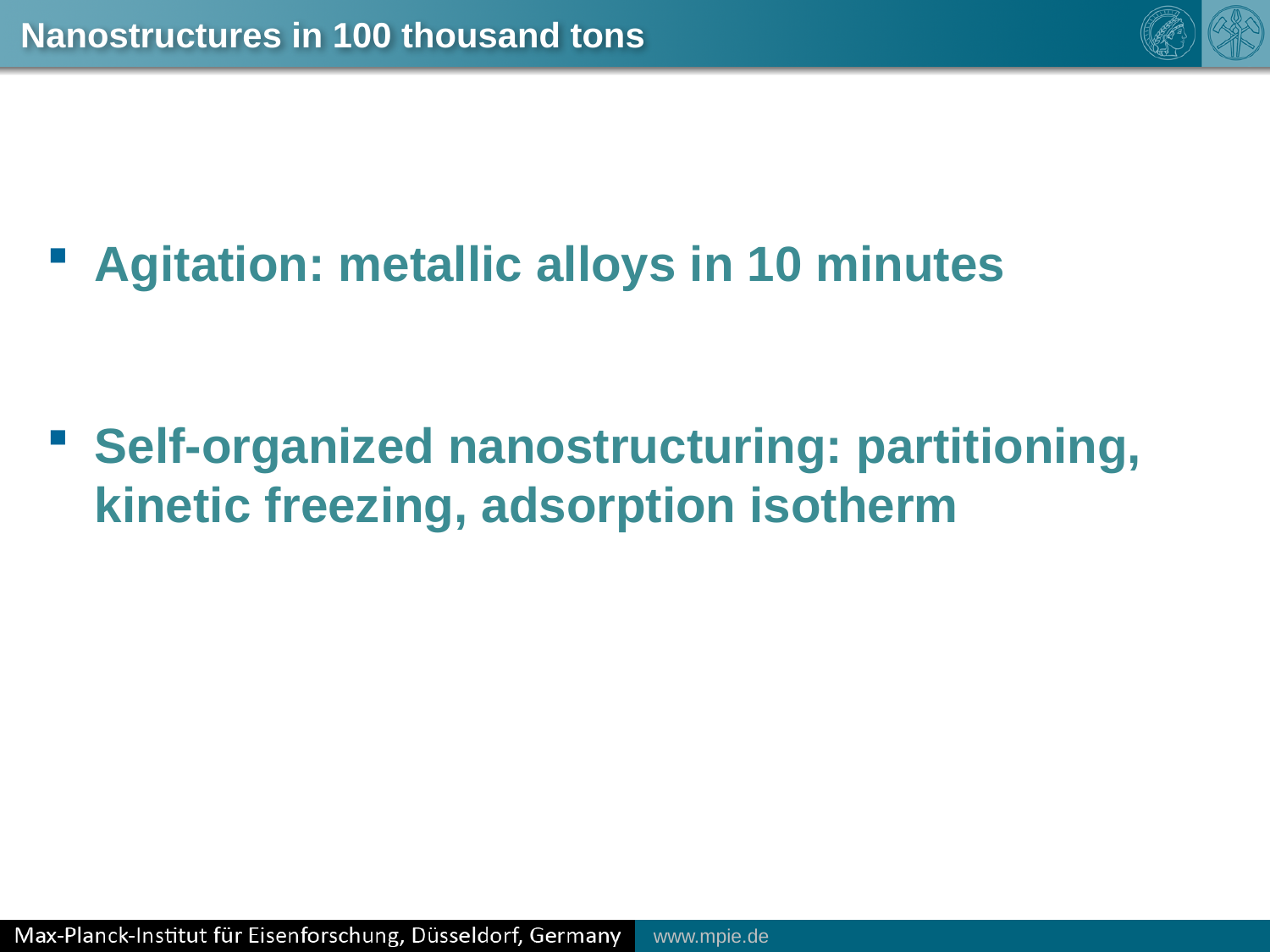

Nanostructures in 100 thousand tons

Agitation: metallic alloys in 10 minutes

Self-organized nanostructuring: partitioning, kinetic freezing, adsorption isotherm

www.mpie.de